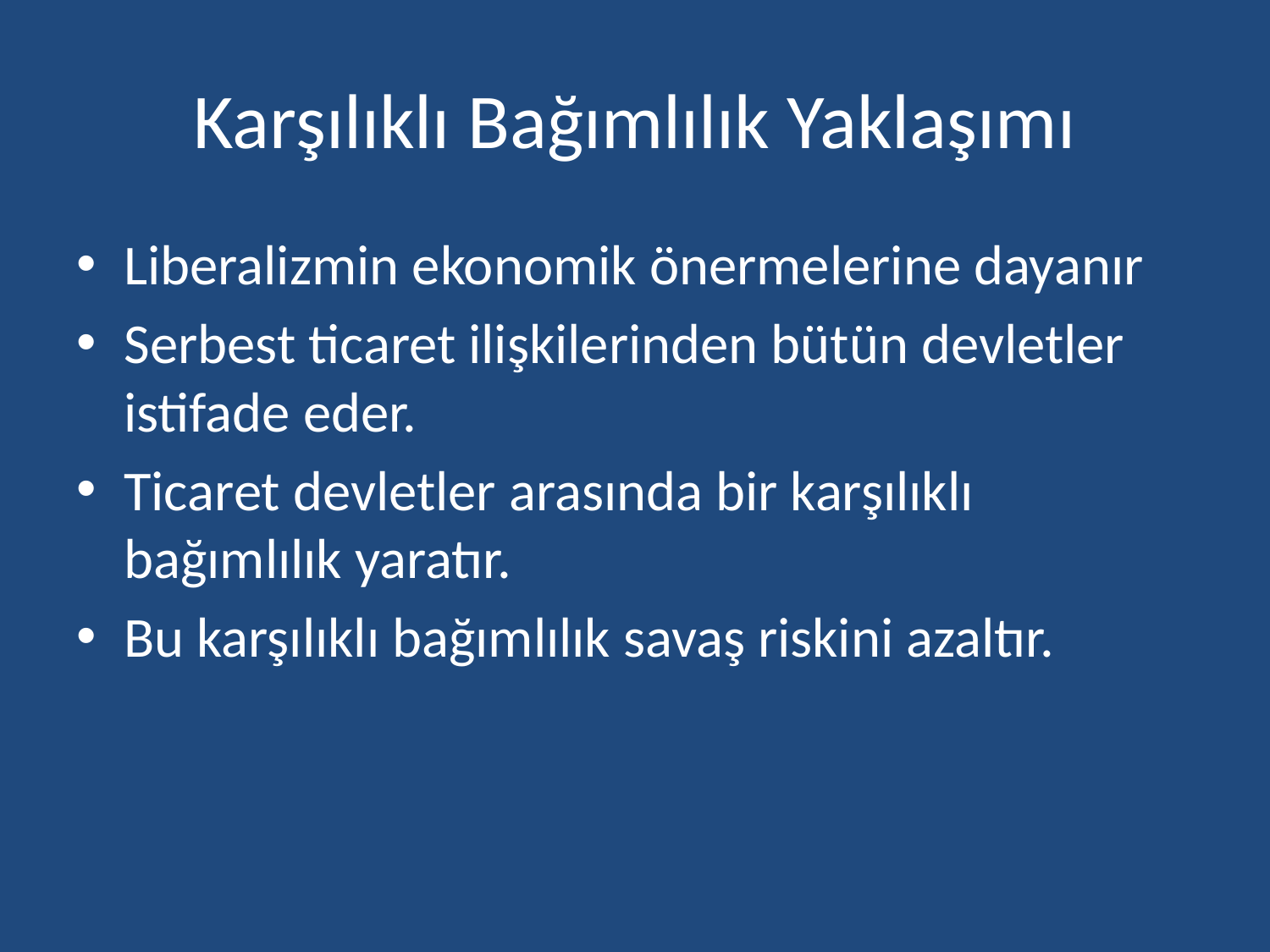

# Karşılıklı Bağımlılık Yaklaşımı
Liberalizmin ekonomik önermelerine dayanır
Serbest ticaret ilişkilerinden bütün devletler istifade eder.
Ticaret devletler arasında bir karşılıklı bağımlılık yaratır.
Bu karşılıklı bağımlılık savaş riskini azaltır.